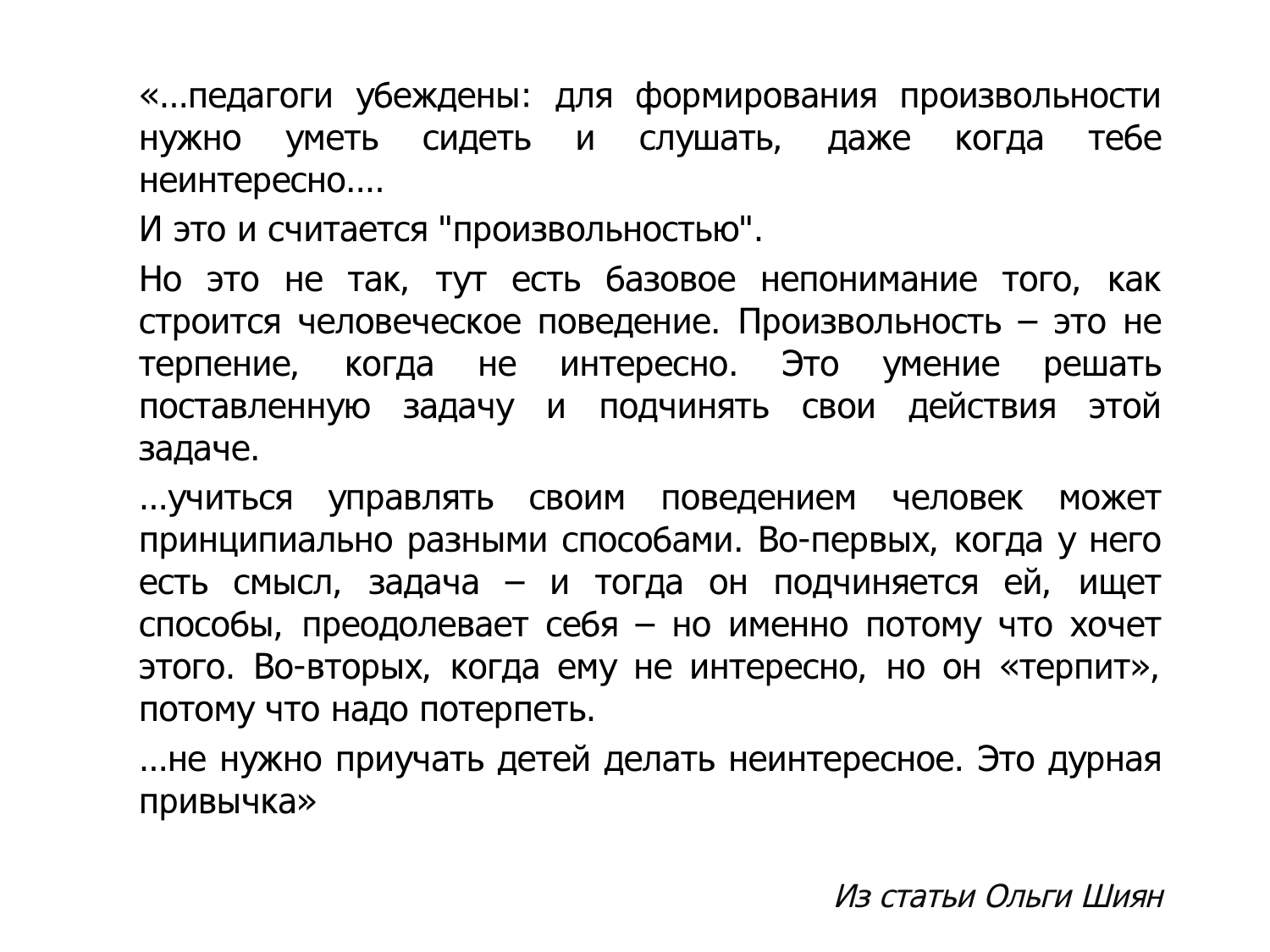

«…педагоги убеждены: для формирования произвольности нужно уметь сидеть и слушать, даже когда тебе неинтересно….
И это и считается "произвольностью".
Но это не так, тут есть базовое непонимание того, как строится человеческое поведение. Произвольность – это не терпение, когда не интересно. Это умение решать поставленную задачу и подчинять свои действия этой задаче.
…учиться управлять своим поведением человек может принципиально разными способами. Во-первых, когда у него есть смысл, задача – и тогда он подчиняется ей, ищет способы, преодолевает себя – но именно потому что хочет этого. Во-вторых, когда ему не интересно, но он «терпит», потому что надо потерпеть.
…не нужно приучать детей делать неинтересное. Это дурная привычка»

Из статьи Ольги Шиян